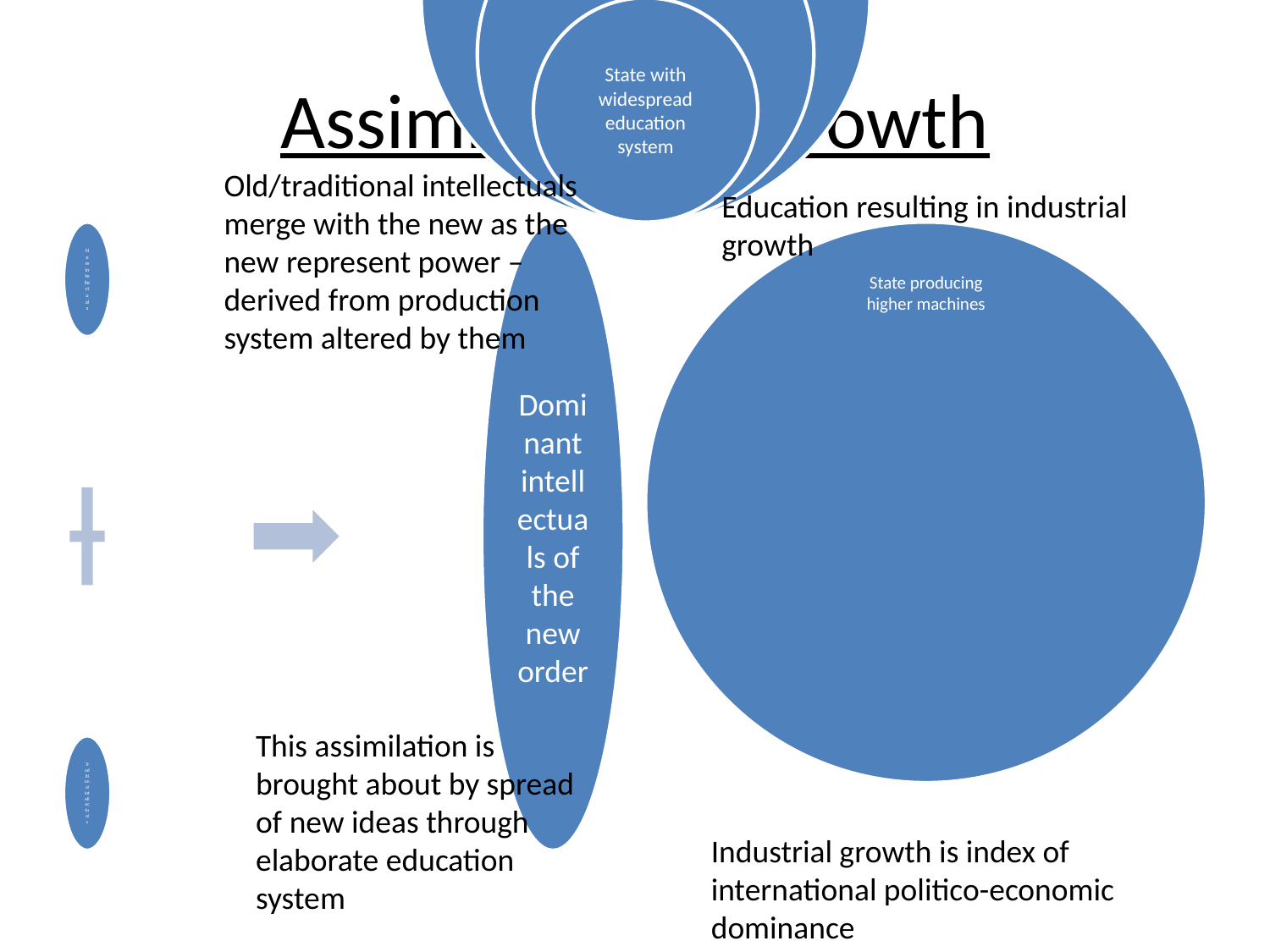

# Assimilation & Growth
Old/traditional intellectuals merge with the new as the new represent power – derived from production system altered by them
Education resulting in industrial growth
New intellectuals
Traditional intellectuals
Dominant intellectuals of the new order
State producing higher machines
State with widespread education system
This assimilation is brought about by spread of new ideas through elaborate education system
Industrial growth is index of international politico-economic dominance